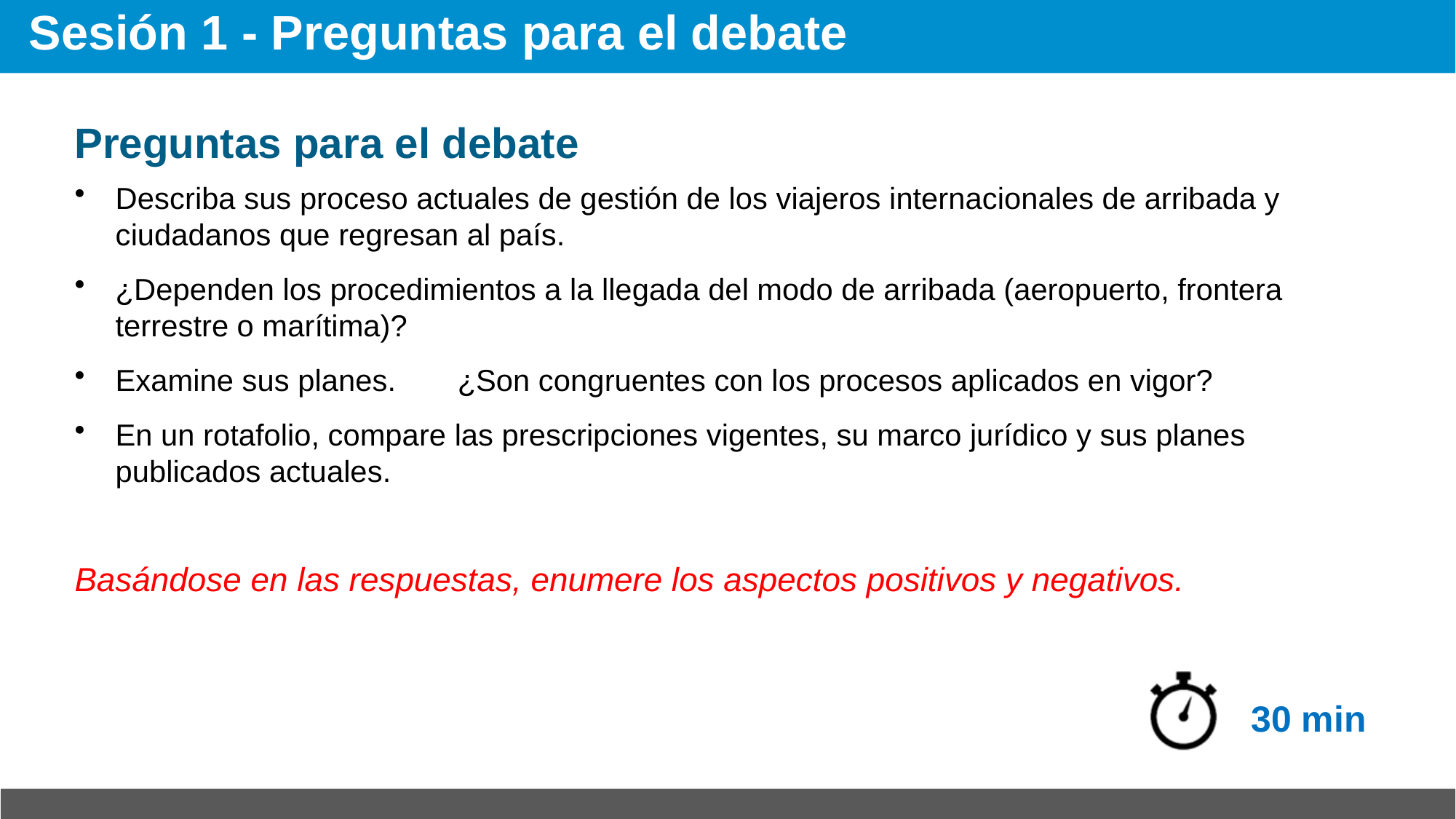

# Sesión 1 - Preguntas para el debate
Preguntas para el debate
Describa sus proceso actuales de gestión de los viajeros internacionales de arribada y ciudadanos que regresan al país.
¿Dependen los procedimientos a la llegada del modo de arribada (aeropuerto, frontera terrestre o marítima)?
Examine sus planes.	¿Son congruentes con los procesos aplicados en vigor?
En un rotafolio, compare las prescripciones vigentes, su marco jurídico y sus planes publicados actuales.

Basándose en las respuestas, enumere los aspectos positivos y negativos.

30 min